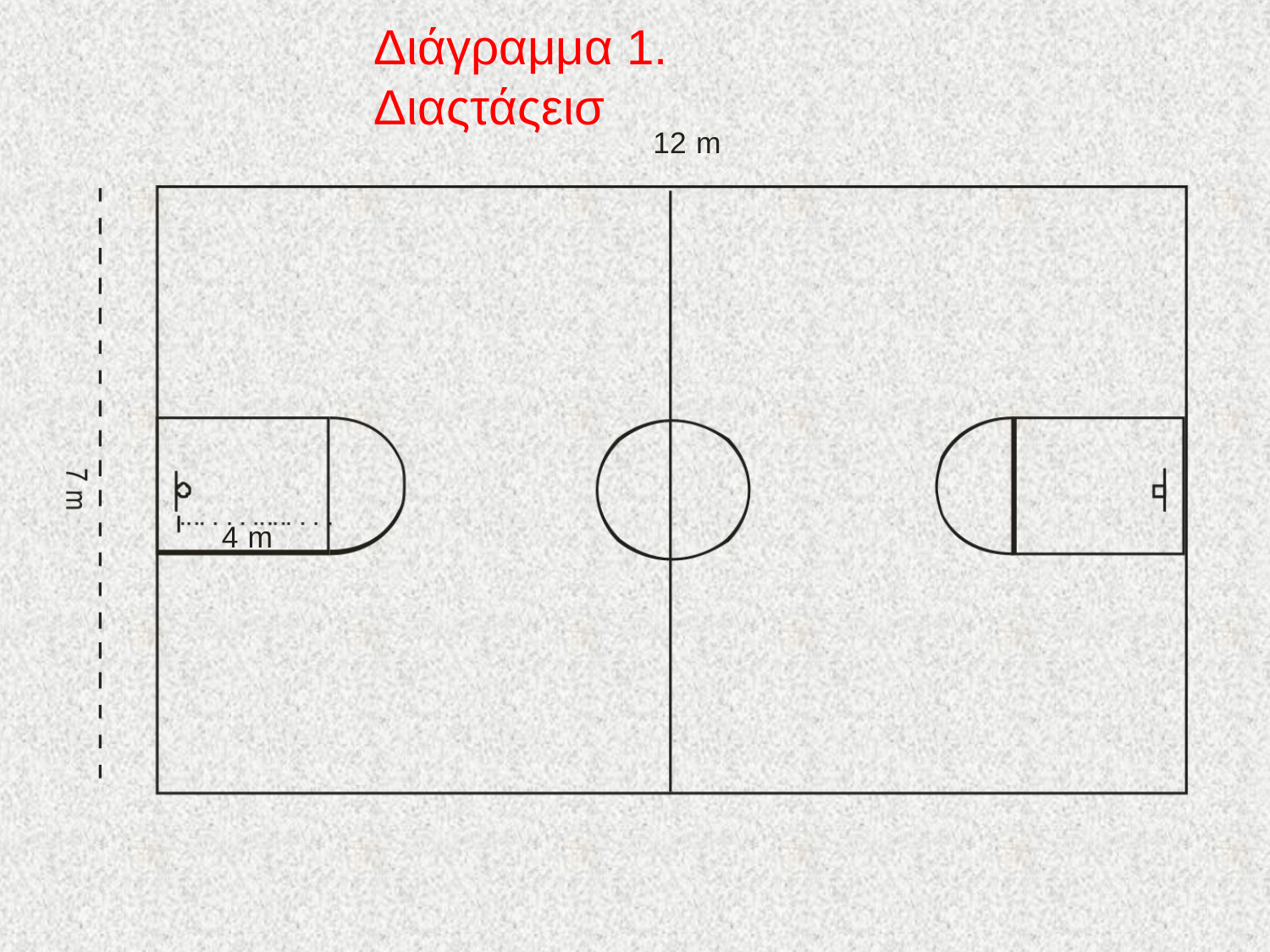

Διάγραμμα 1. Διαςτάςεισ
12 m
4 m